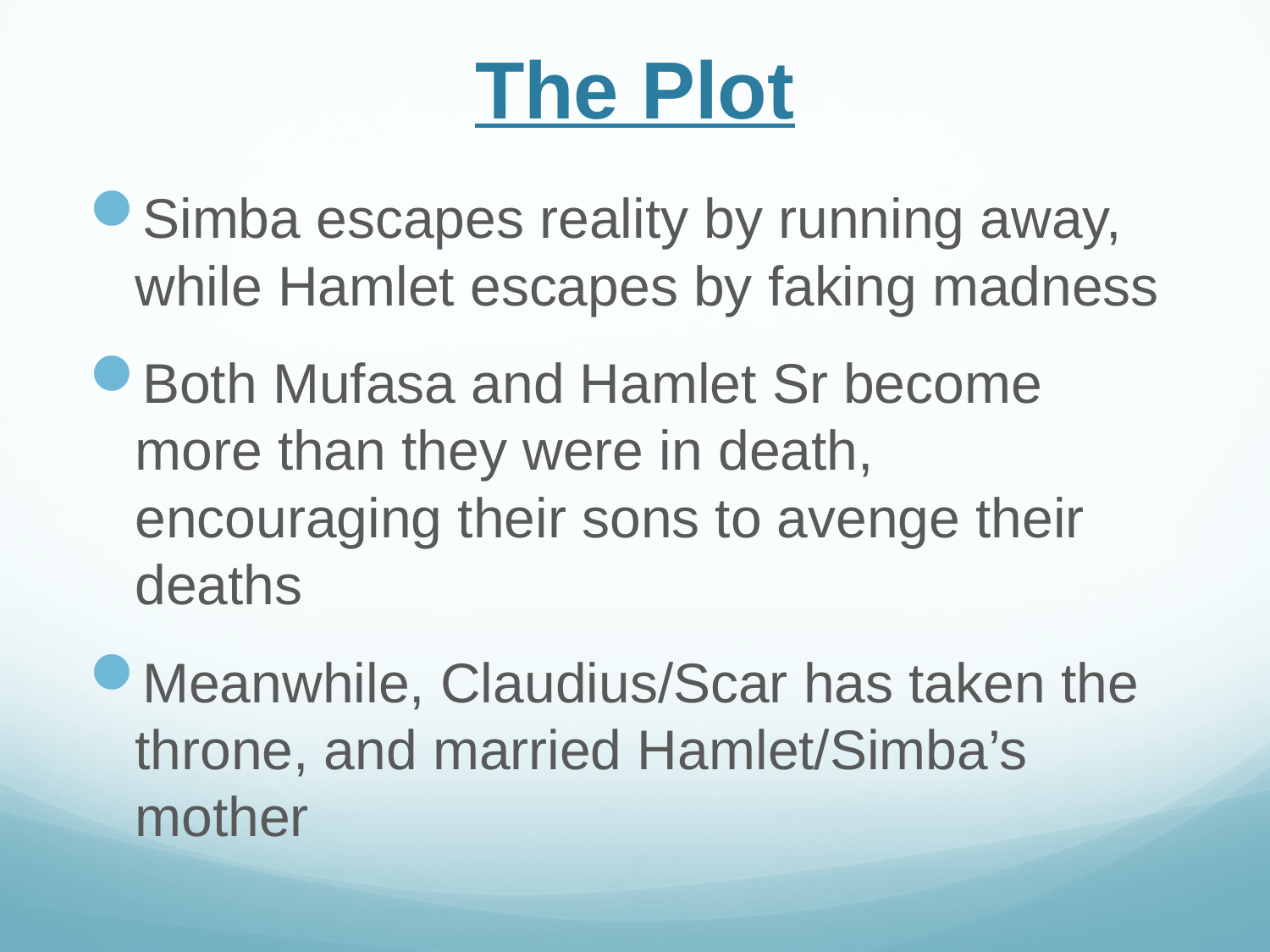

# The Plot
Simba escapes reality by running away, while Hamlet escapes by faking madness
Both Mufasa and Hamlet Sr become more than they were in death, encouraging their sons to avenge their deaths
Meanwhile, Claudius/Scar has taken the throne, and married Hamlet/Simba’s mother